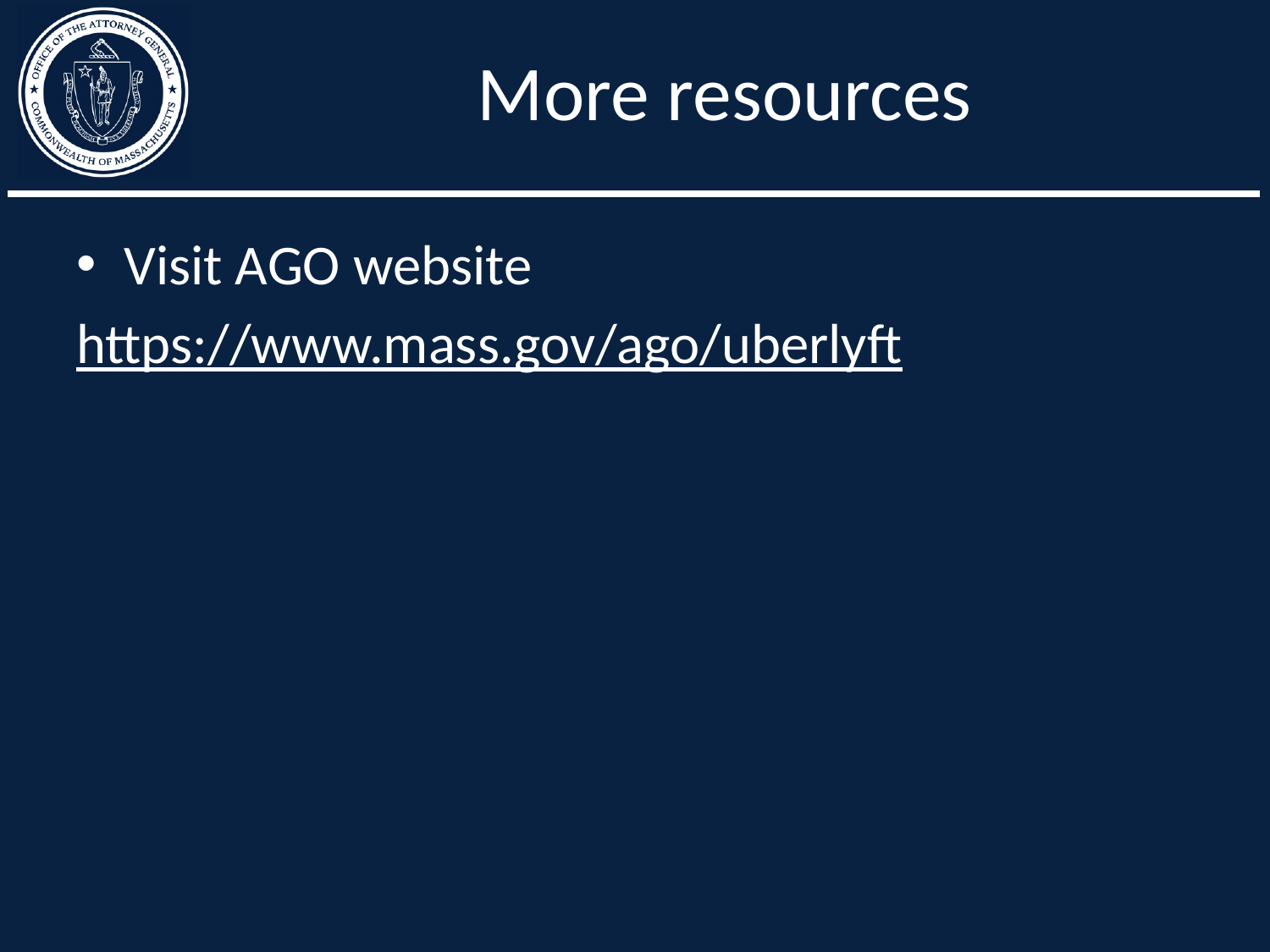

# More resources
Visit AGO website
https://www.mass.gov/ago/uberlyft